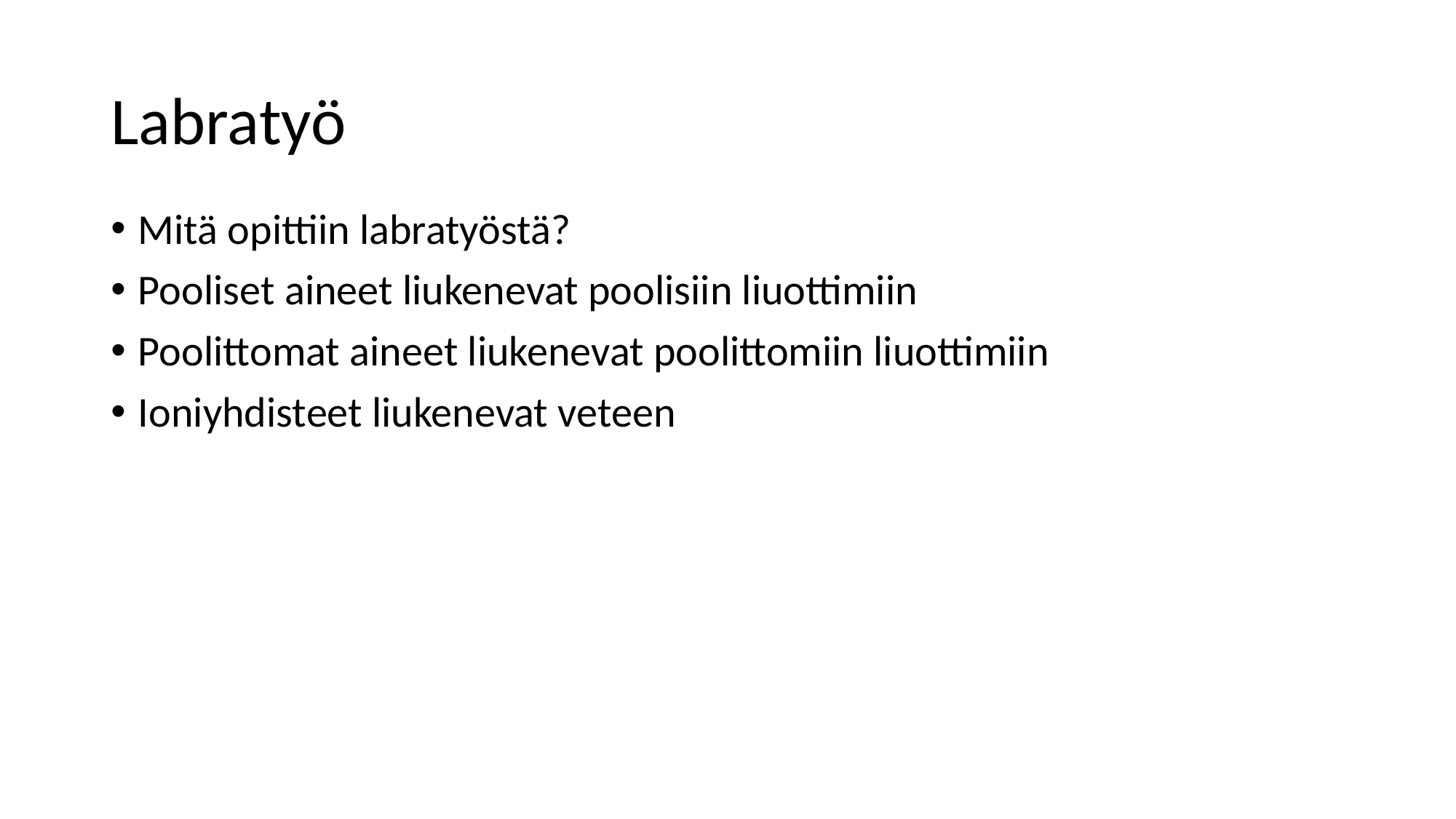

# Labratyö
Mitä opittiin labratyöstä?
Pooliset aineet liukenevat poolisiin liuottimiin
Poolittomat aineet liukenevat poolittomiin liuottimiin
Ioniyhdisteet liukenevat veteen